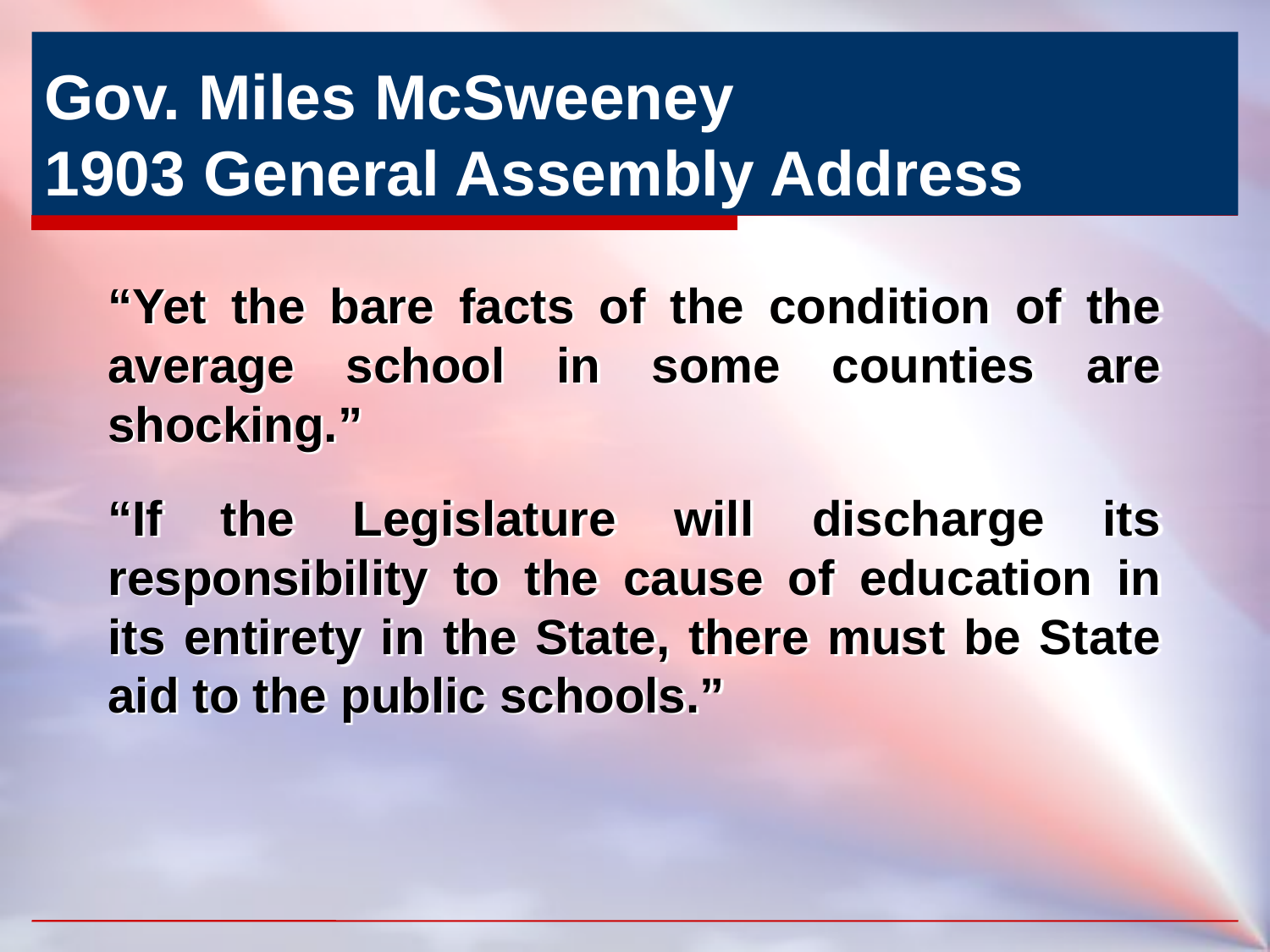

# Gov. Miles McSweeney 1903 General Assembly Address
“Yet the bare facts of the condition of the average school in some counties are shocking.”
“If the Legislature will discharge its responsibility to the cause of education in its entirety in the State, there must be State aid to the public schools.”